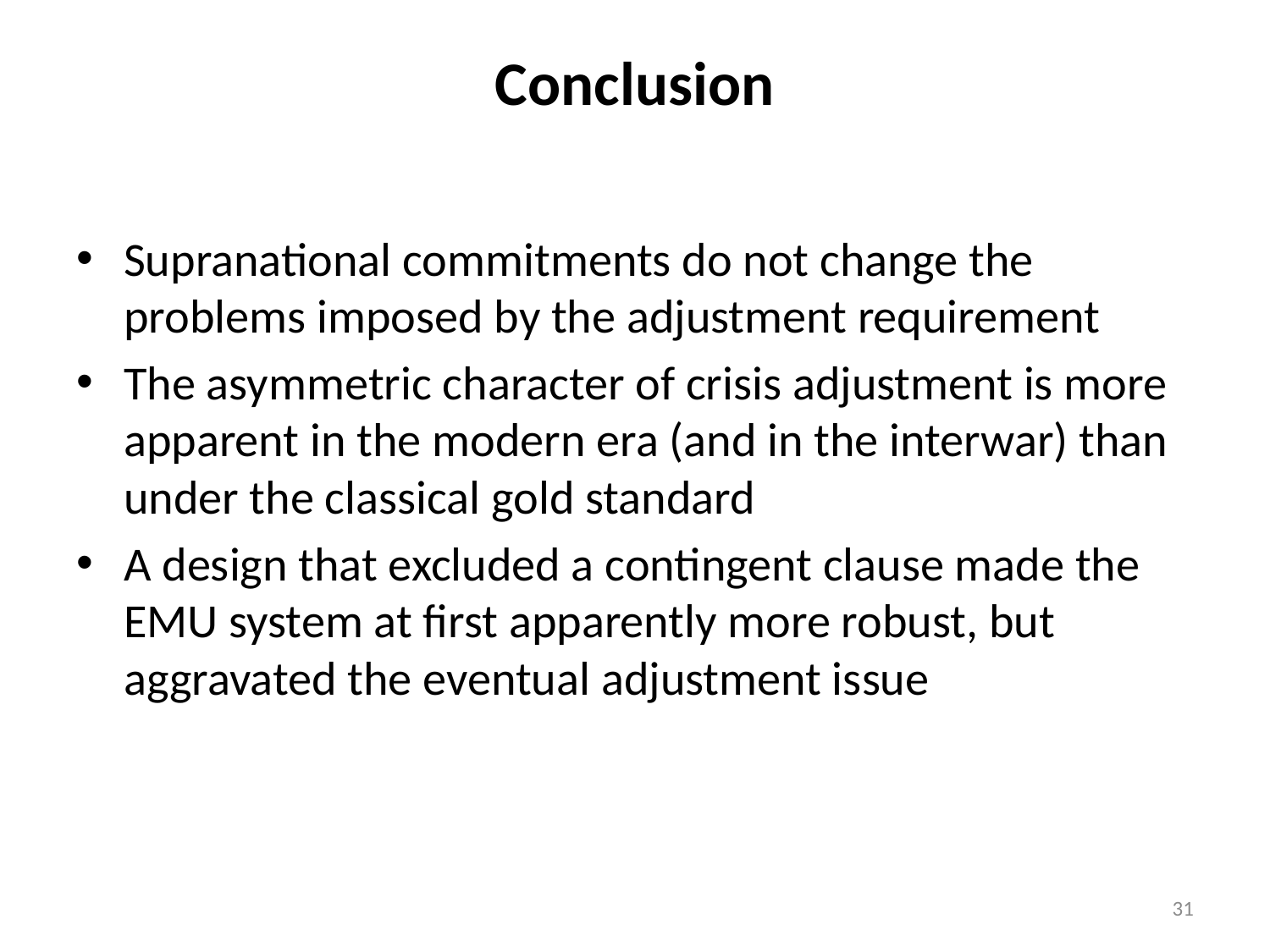

Conclusion
Supranational commitments do not change the problems imposed by the adjustment requirement
The asymmetric character of crisis adjustment is more apparent in the modern era (and in the interwar) than under the classical gold standard
A design that excluded a contingent clause made the EMU system at first apparently more robust, but aggravated the eventual adjustment issue
31